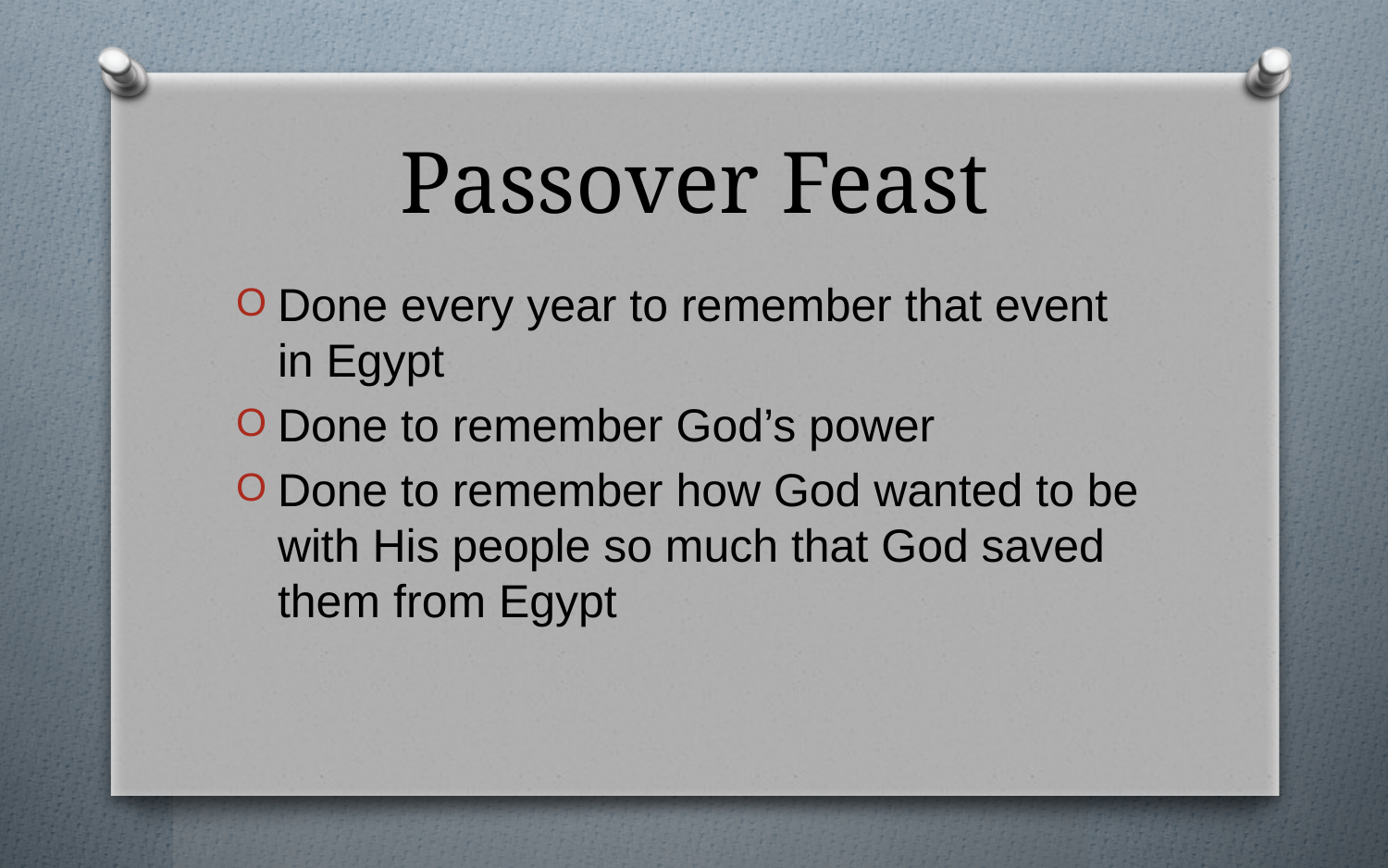

# Passover Feast
Done every year to remember that event in Egypt
Done to remember God’s power
Done to remember how God wanted to be with His people so much that God saved them from Egypt